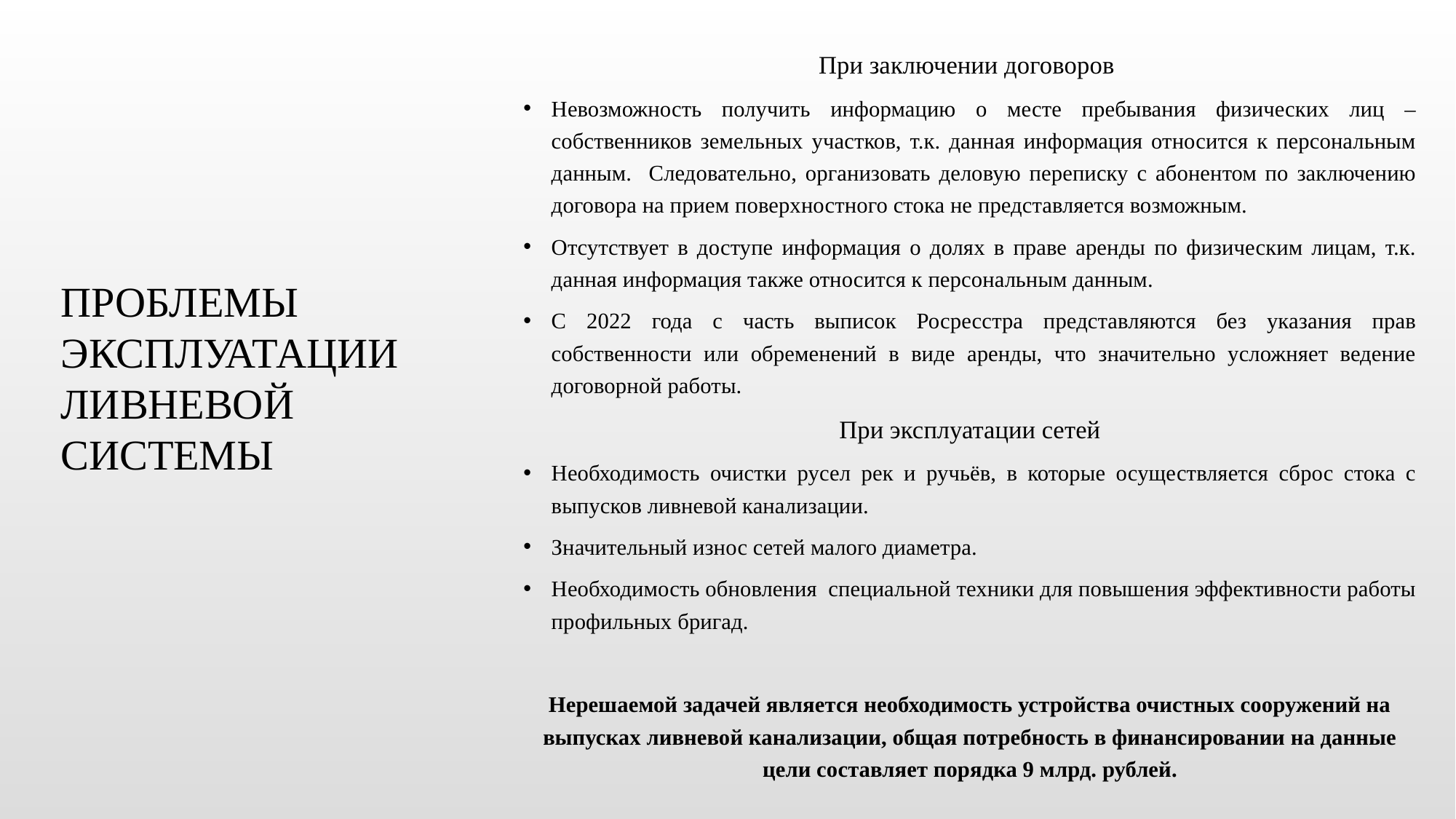

При заключении договоров
Невозможность получить информацию о месте пребывания физических лиц – собственников земельных участков, т.к. данная информация относится к персональным данным.  Следовательно, организовать деловую переписку с абонентом по заключению договора на прием поверхностного стока не представляется возможным.
Отсутствует в доступе информация о долях в праве аренды по физическим лицам, т.к. данная информация также относится к персональным данным.
С 2022 года с часть выписок Росресстра представляются без указания прав собственности или обременений в виде аренды, что значительно усложняет ведение договорной работы.
При эксплуатации сетей
Необходимость очистки русел рек и ручьёв, в которые осуществляется сброс стока с выпусков ливневой канализации.
Значительный износ сетей малого диаметра.
Необходимость обновления  специальной техники для повышения эффективности работы профильных бригад.

Нерешаемой задачей является необходимость устройства очистных сооружений на выпусках ливневой канализации, общая потребность в финансировании на данные цели составляет порядка 9 млрд. рублей.
# Проблемы эксплуатации ливневой системы